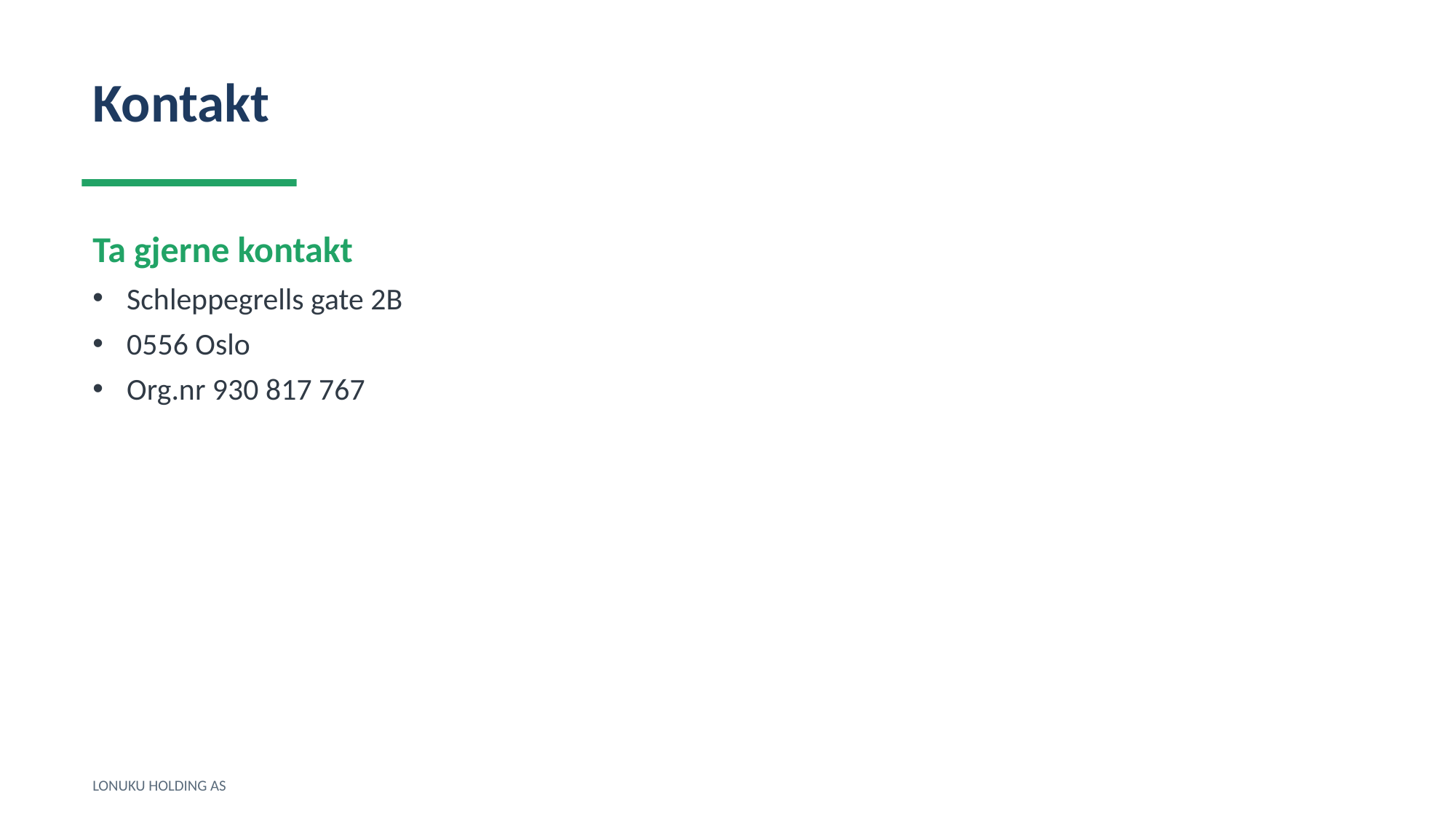

Kontakt

Ta gjerne kontakt
Schleppegrells gate 2B
0556 Oslo
Org.nr 930 817 767
LONUKU HOLDING AS